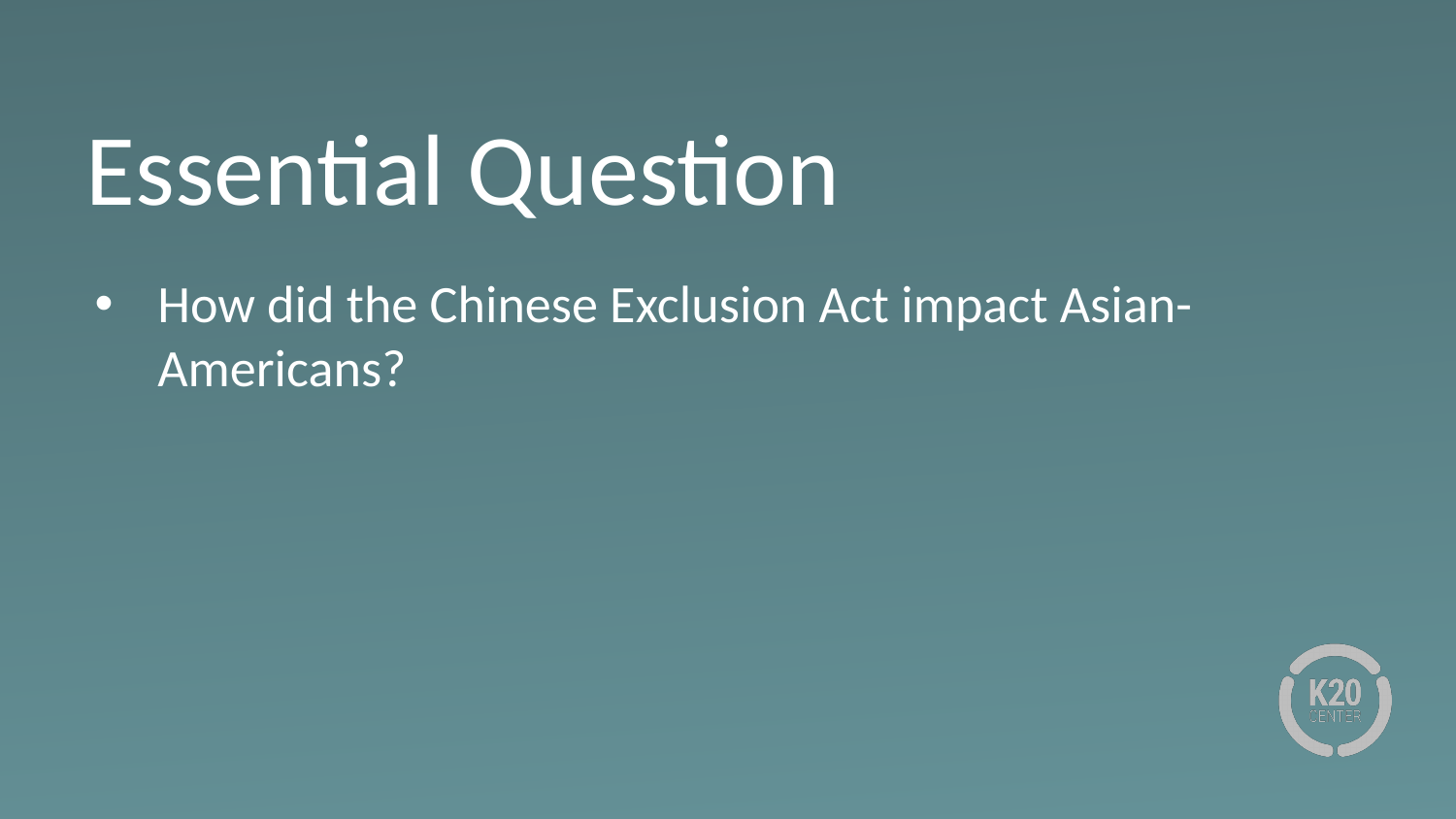

# Essential Question
How did the Chinese Exclusion Act impact Asian-Americans?